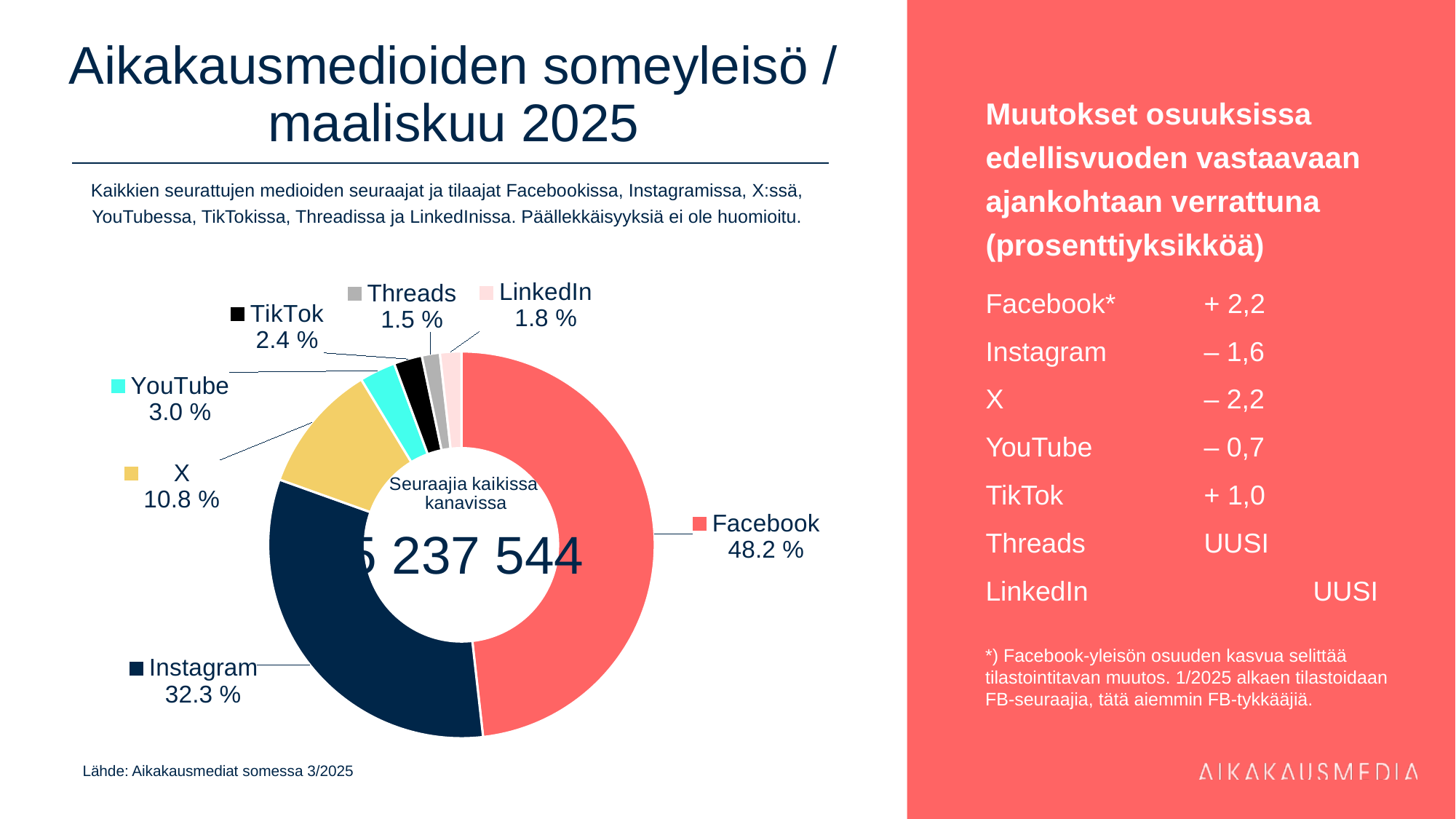

# Aikakausmedioiden someyleisö / maaliskuu 2025
Muutokset osuuksissa edellisvuoden vastaavaan ajankohtaan verrattuna (prosenttiyksikköä)
Facebook* 	+ 2,2
Instagram	– 1,6
X 		– 2,2
YouTube 	– 0,7
TikTok 		+ 1,0
Threads 		UUSI
LinkedIn 		UUSI
Kaikkien seurattujen medioiden seuraajat ja tilaajat Facebookissa, Instagramissa, X:ssä, YouTubessa, TikTokissa, Threadissa ja LinkedInissa. Päällekkäisyyksiä ei ole huomioitu.

### Chart

| Category | 2 525 040 |
|---|---|
| Facebook | 2525040.0 |
| Instagram | 1690022.0 |
| X | 568190.0 |
| YouTube | 157877.0 |
| TikTok | 123989.0 |
| Threads | 78966.0 |
| LinkedIn | 93460.0 |
*) Facebook-yleisön osuuden kasvua selittää tilastointitavan muutos. 1/2025 alkaen tilastoidaan
FB-seuraajia, tätä aiemmin FB-tykkääjiä.